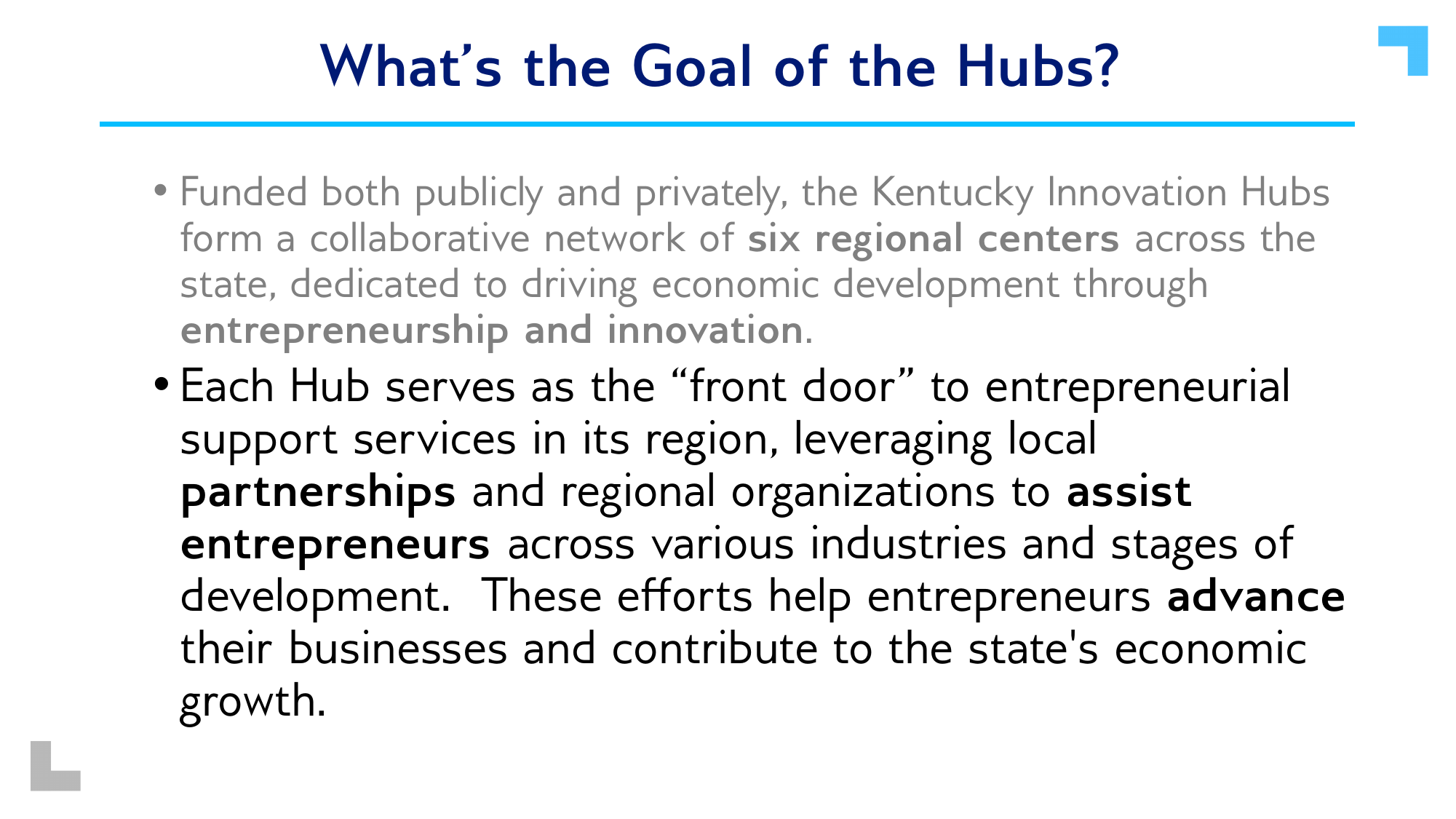

What’s the Goal of the Hubs?
Funded both publicly and privately, the Kentucky Innovation Hubs form a collaborative network of six regional centers across the state, dedicated to driving economic development through entrepreneurship and innovation.
Each Hub serves as the “front door” to entrepreneurial support services in its region, leveraging local partnerships and regional organizations to assist entrepreneurs across various industries and stages of development.  These efforts help entrepreneurs advance their businesses and contribute to the state's economic growth.